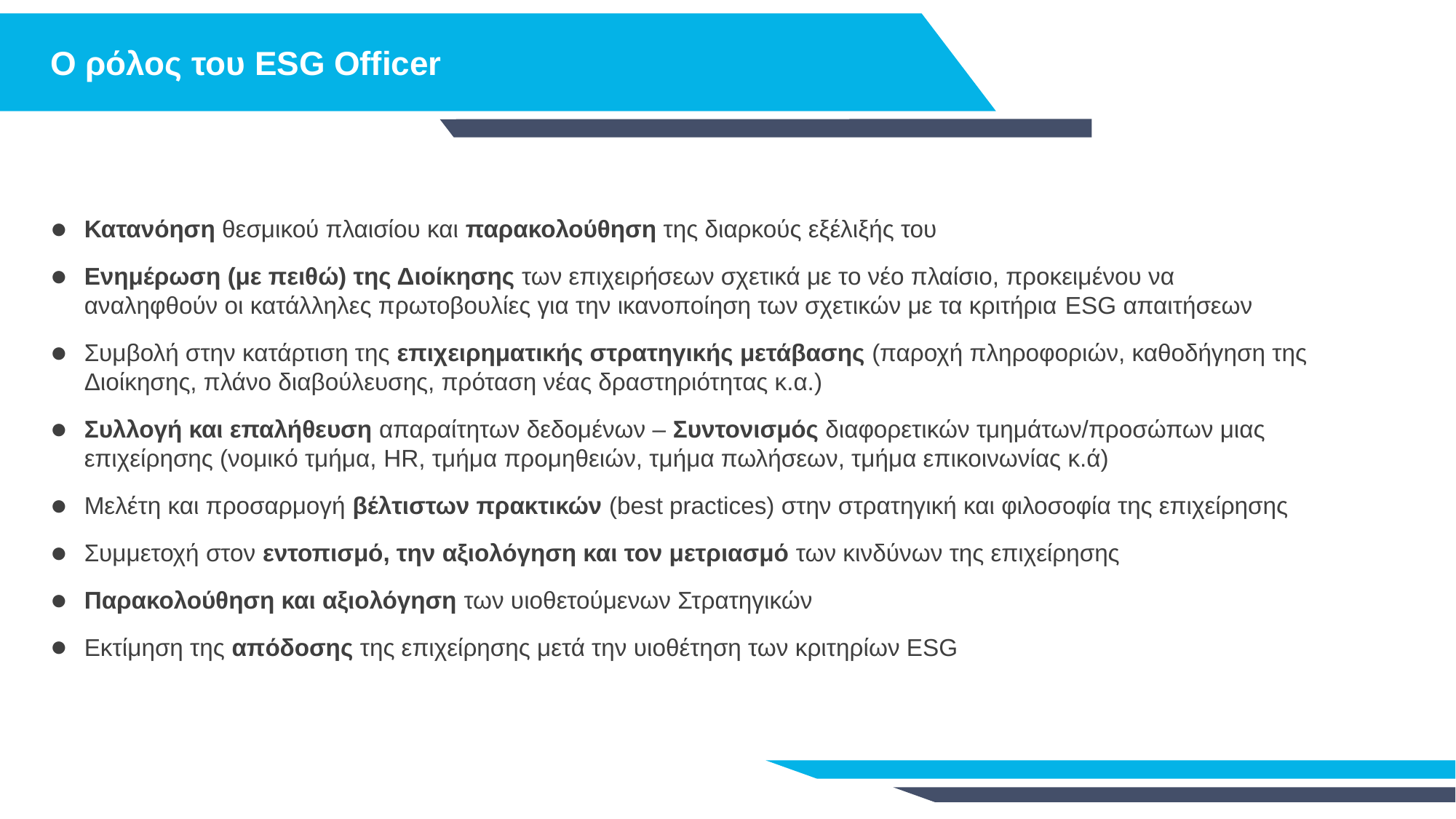

Ο ρόλος του ESG Officer
Κατανόηση θεσμικού πλαισίου και παρακολούθηση της διαρκούς εξέλιξής του
Ενημέρωση (με πειθώ) της Διοίκησης των επιχειρήσεων σχετικά με το νέο πλαίσιο, προκειμένου να αναληφθούν οι κατάλληλες πρωτοβουλίες για την ικανοποίηση των σχετικών με τα κριτήρια ESG απαιτήσεων
Συμβολή στην κατάρτιση της επιχειρηματικής στρατηγικής μετάβασης (παροχή πληροφοριών, καθοδήγηση της Διοίκησης, πλάνο διαβούλευσης, πρόταση νέας δραστηριότητας κ.α.)
Συλλογή και επαλήθευση απαραίτητων δεδομένων – Συντονισμός διαφορετικών τμημάτων/προσώπων μιας επιχείρησης (νομικό τμήμα, HR, τμήμα προμηθειών, τμήμα πωλήσεων, τμήμα επικοινωνίας κ.ά)
Μελέτη και προσαρμογή βέλτιστων πρακτικών (best practices) στην στρατηγική και φιλοσοφία της επιχείρησης
Συμμετοχή στον εντοπισμό, την αξιολόγηση και τον μετριασμό των κινδύνων της επιχείρησης
Παρακολούθηση και αξιολόγηση των υιοθετούμενων Στρατηγικών
Εκτίμηση της απόδοσης της επιχείρησης μετά την υιοθέτηση των κριτηρίων ESG